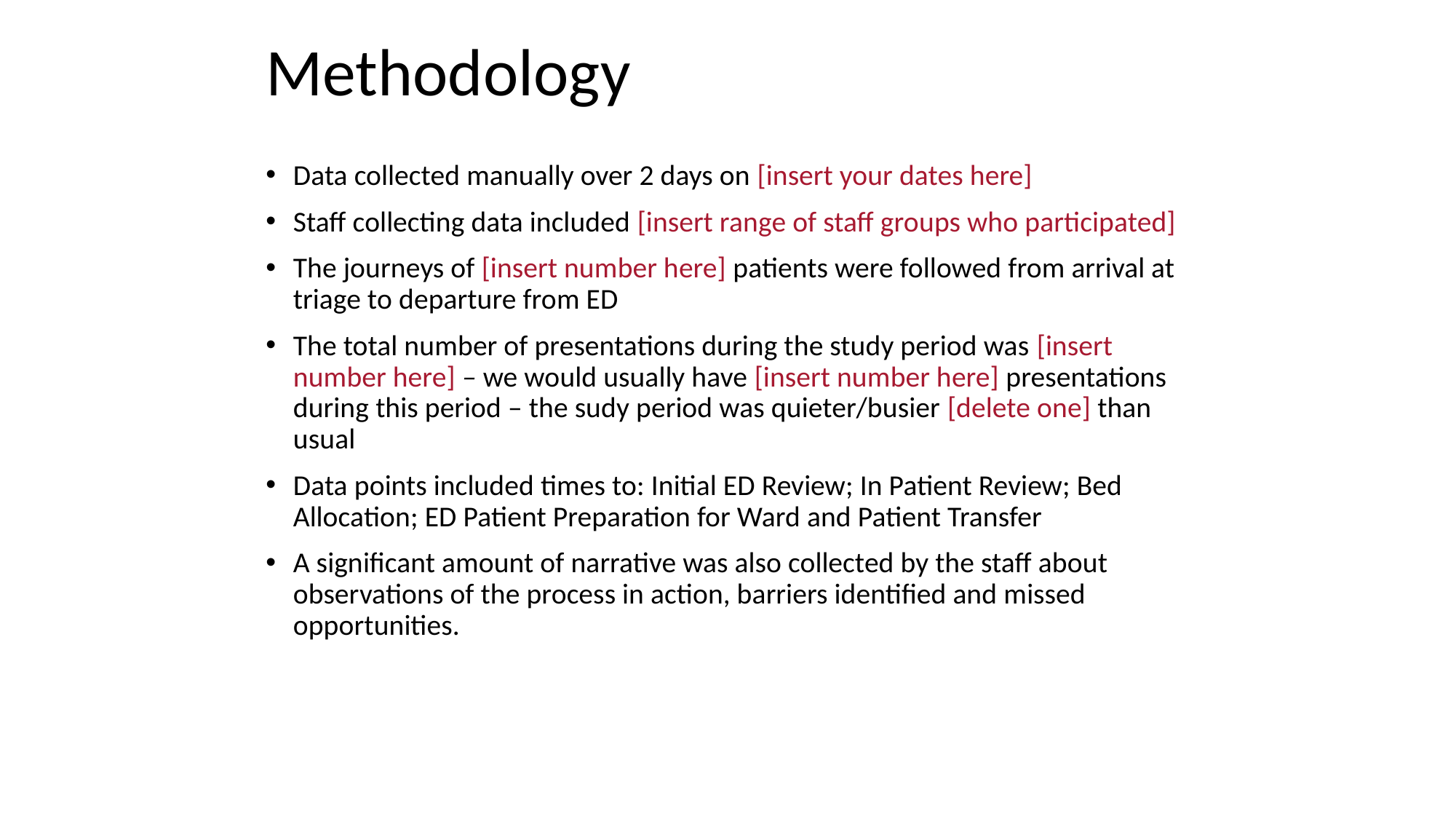

# Methodology
Data collected manually over 2 days on [insert your dates here]
Staff collecting data included [insert range of staff groups who participated]
The journeys of [insert number here] patients were followed from arrival at triage to departure from ED
The total number of presentations during the study period was [insert number here] – we would usually have [insert number here] presentations during this period – the sudy period was quieter/busier [delete one] than usual
Data points included times to: Initial ED Review; In Patient Review; Bed Allocation; ED Patient Preparation for Ward and Patient Transfer
A significant amount of narrative was also collected by the staff about observations of the process in action, barriers identified and missed opportunities.